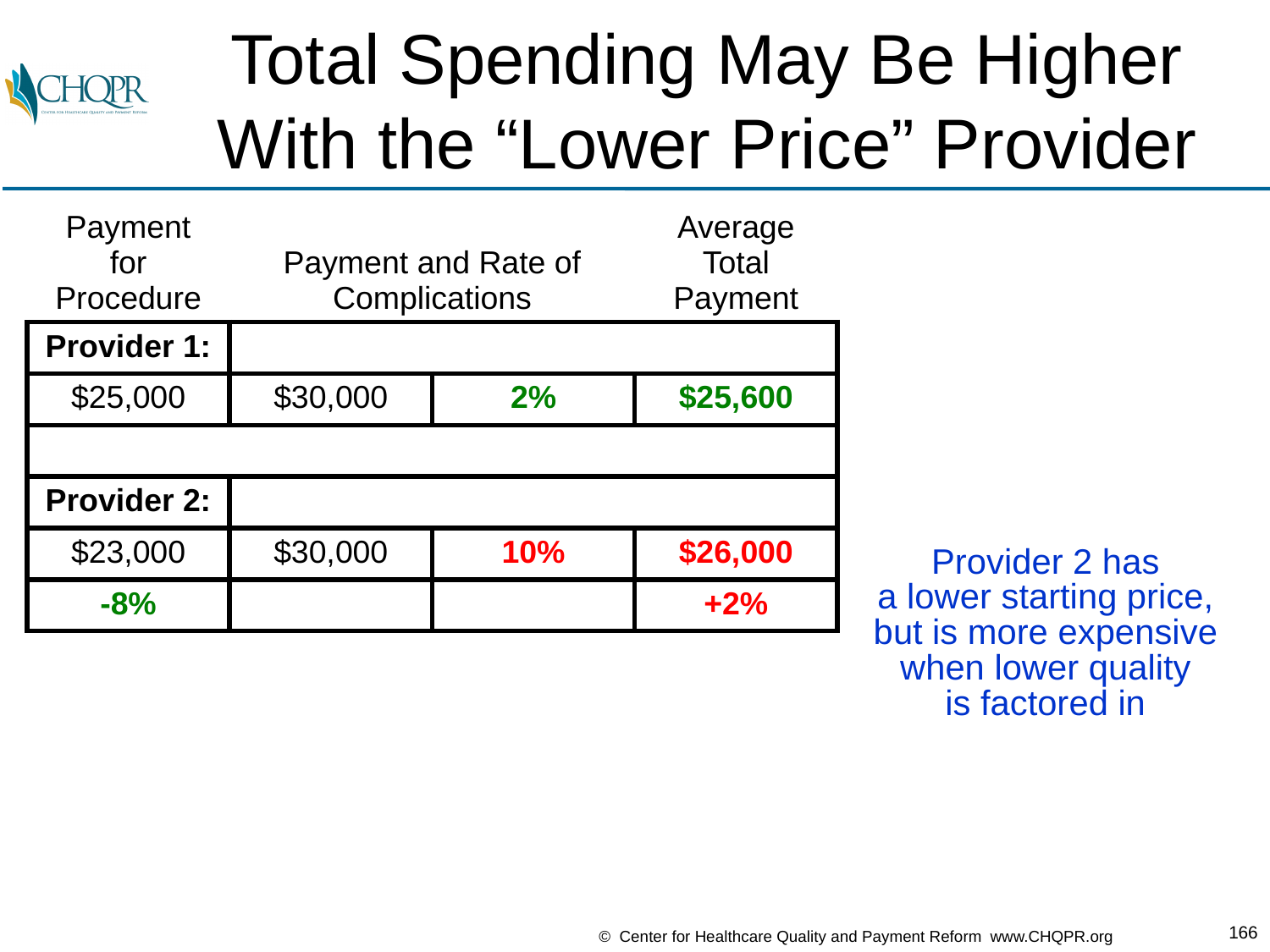

# Total Spending May Be Higher With the “Lower Price” Provider
| Payment for Procedure | Payment and Rate of Complications |  | Average Total Payment |
| --- | --- | --- | --- |
| Provider 1: |  |  |  |
| $25,000 | $30,000 | 2% | $25,600 |
|  |  |  |  |
| Provider 2: |  |  |  |
| $23,000 | $30,000 | 10% | $26,000 |
| -8% |  |  | +2% |
Provider 2 has
a lower starting price,
but is more expensive
when lower quality
is factored in